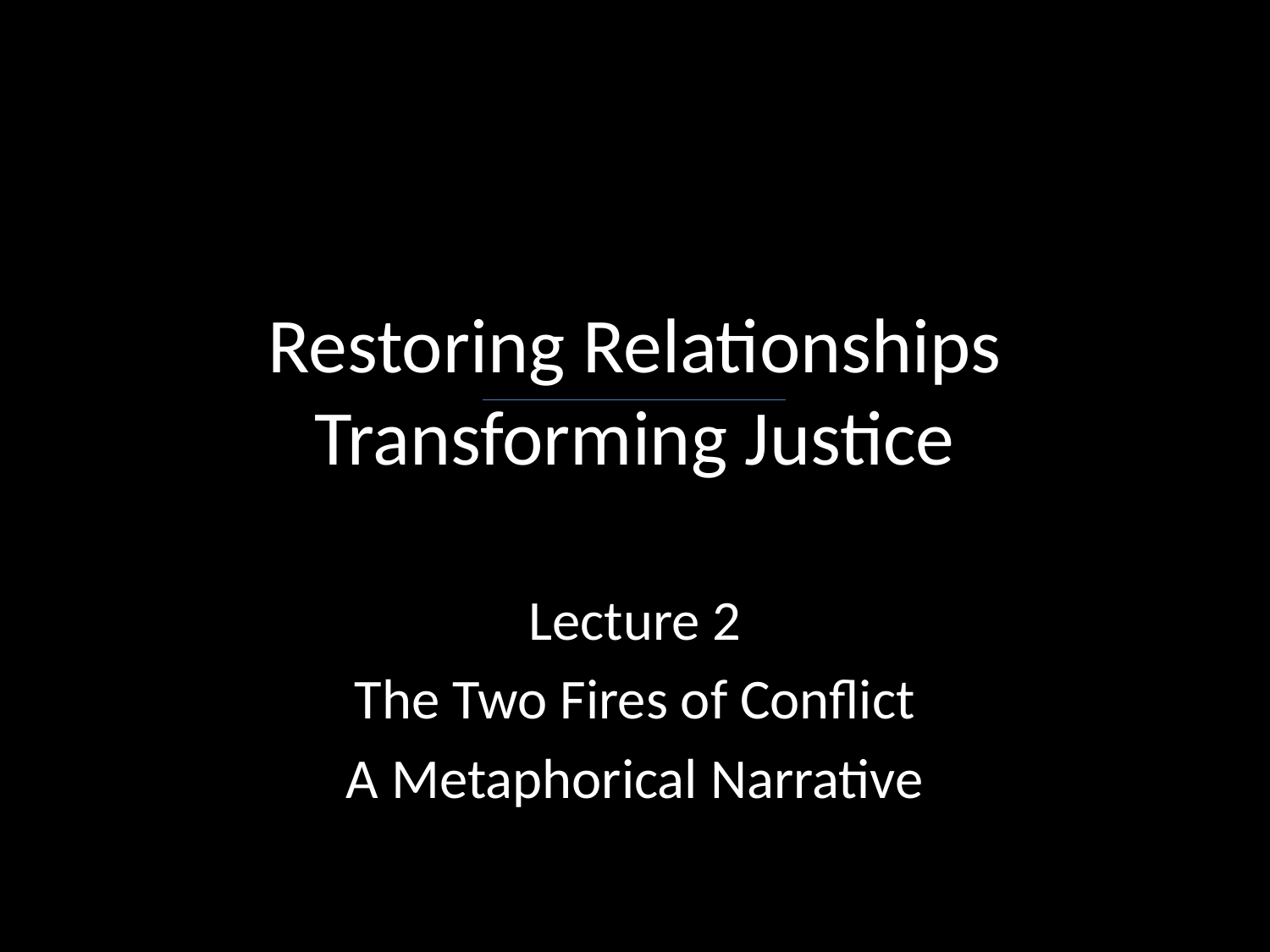

# Restoring Relationships Transforming Justice
Lecture 2
The Two Fires of Conflict
A Metaphorical Narrative